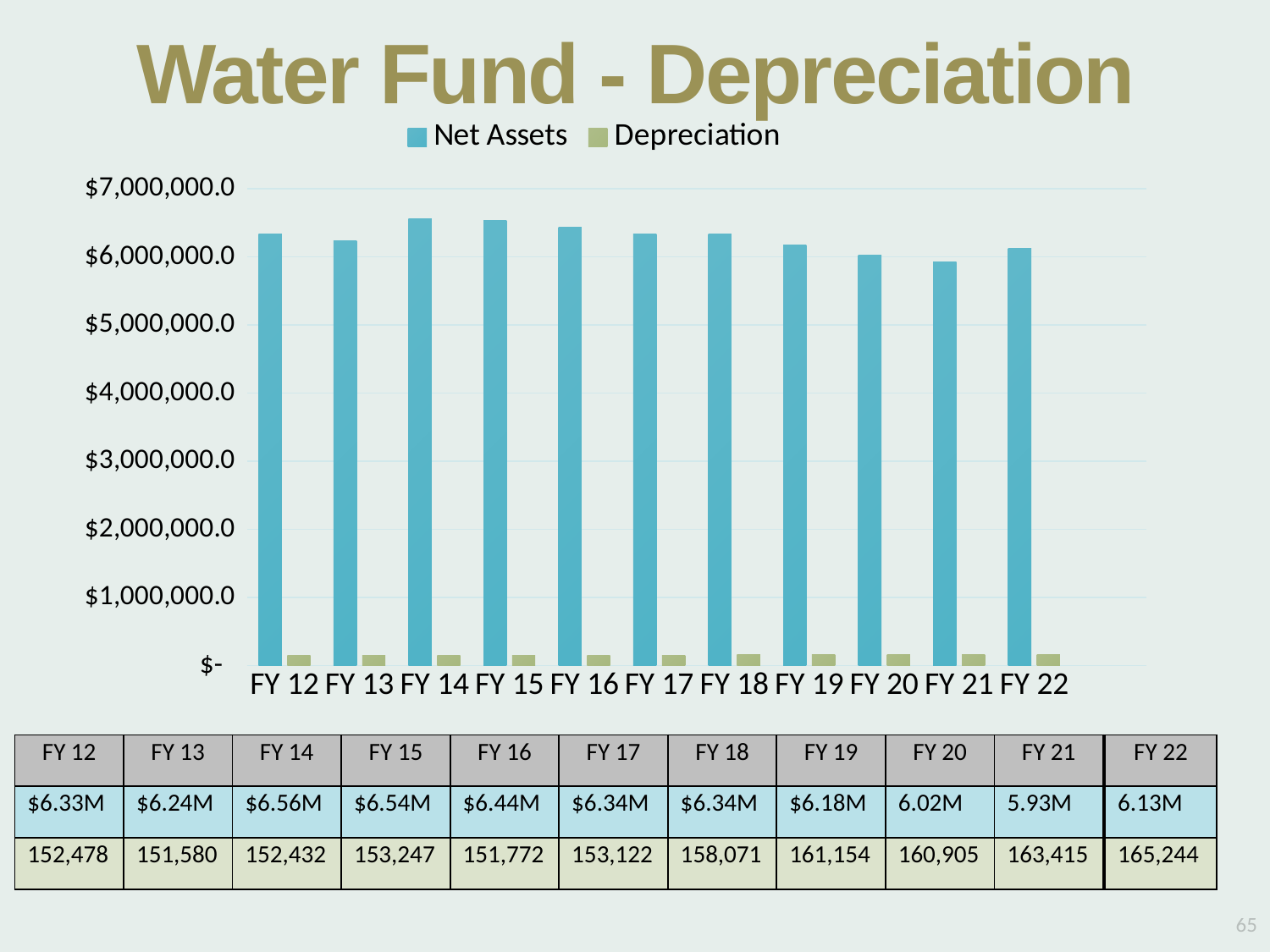

# Water Fund - Depreciation

### Chart

| Category | Net Assets | Depreciation |
|---|---|---|
| FY 12 | 6330000.0 | 152478.0 |
| FY 13 | 6240000.0 | 151580.0 |
| FY 14 | 6560000.0 | 152432.0 |
| FY 15 | 6540000.0 | 153247.0 |
| FY 16 | 6440000.0 | 151772.0 |
| FY 17 | 6340000.0 | 153122.0 |
| FY 18 | 6340000.0 | 158071.0 |
| FY 19 | 6180000.0 | 161054.0 |
| FY 20 | 6020000.0 | 160905.0 |
| FY 21 | 5930000.0 | 163415.0 |
| FY 22 | 6130000.0 | 165244.0 |
| FY 12 | FY 13 | FY 14 | FY 15 | FY 16 | FY 17 | FY 18 | FY 19 | FY 20 | FY 21 |
| --- | --- | --- | --- | --- | --- | --- | --- | --- | --- |
| $6.33M | $6.24M | $6.56M | $6.54M | $6.44M | $6.34M | $6.34M | $6.18M | 6.02M | 5.93M |
| 152,478 | 151,580 | 152,432 | 153,247 | 151,772 | 153,122 | 158,071 | 161,154 | 160,905 | 163,415 |
| FY 22 |
| --- |
| 6.13M |
| 165,244 |
65